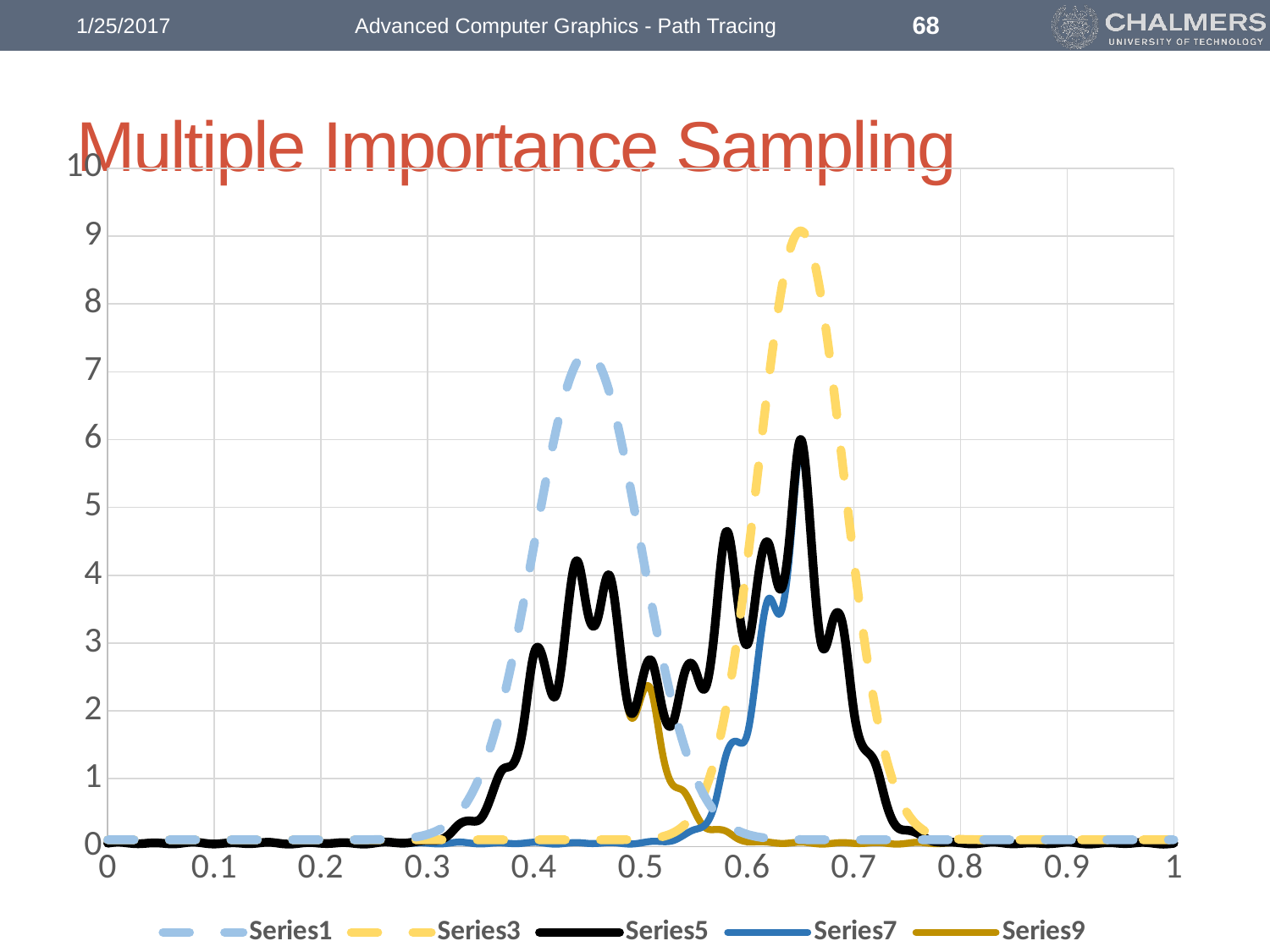

68
1/25/2017
Advanced Computer Graphics - Path Tracing
# Multiple Importance Sampling

### Chart

| Category |  |  |  |  |  |
|---|---|---|---|---|---|